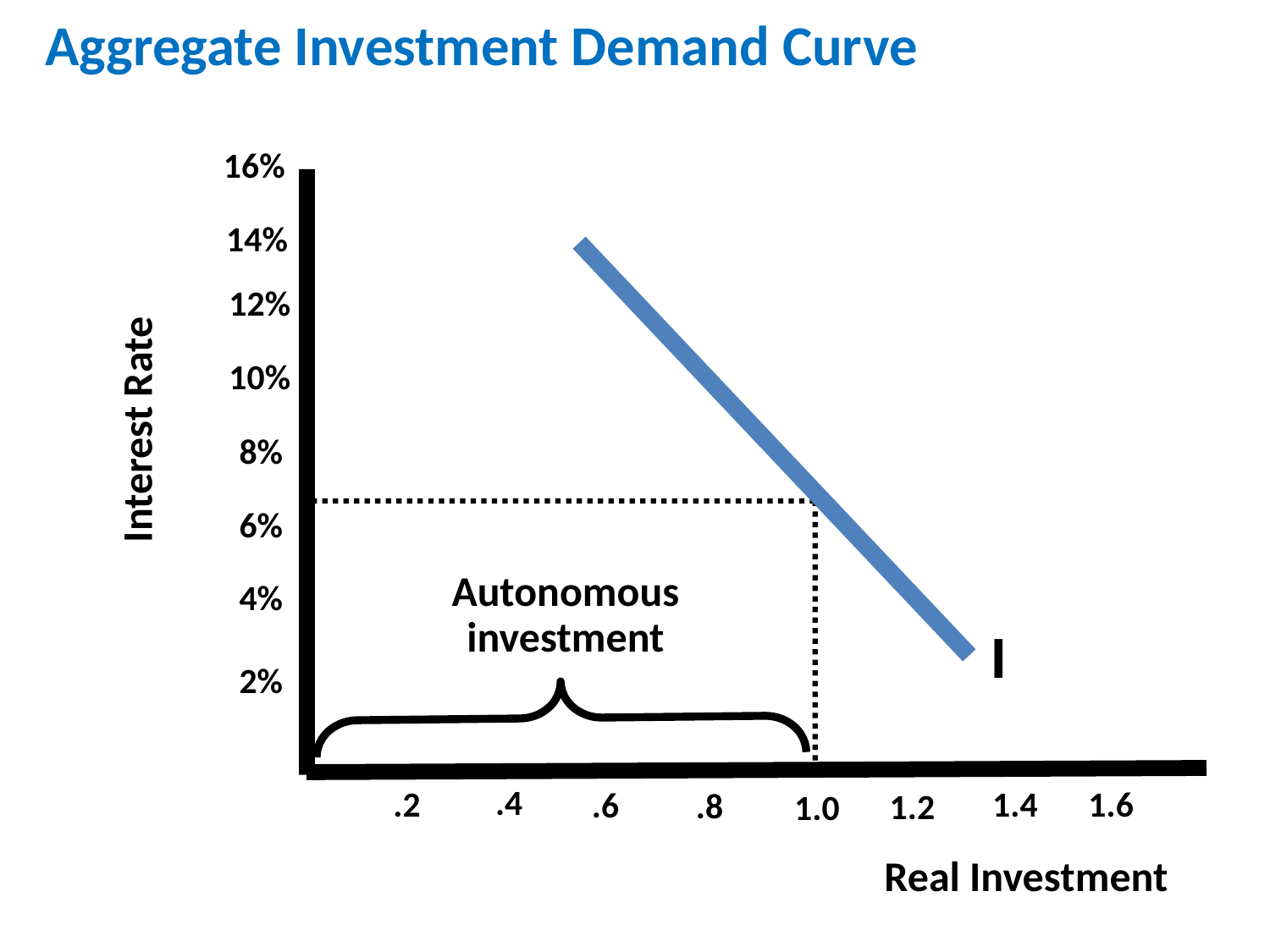

Aggregate Investment Demand Curve
16%

14%

12%
10%
Interest Rate
8%

6%

Autonomous investment
4%

I
2%

.4
.2
1.4
1.6
.6
.8
1.2
1.0
Real Investment